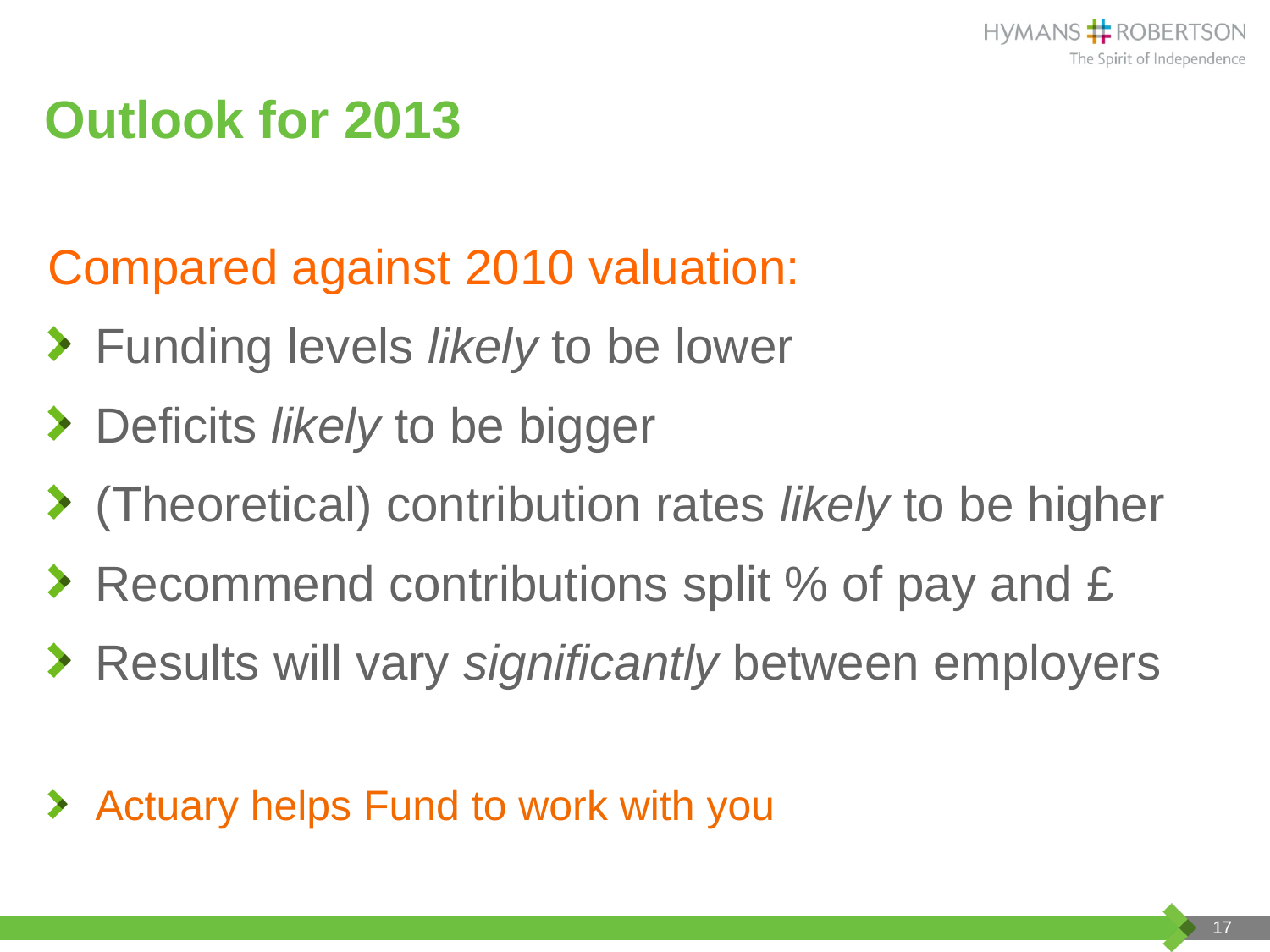

# Outlook for 2013
Compared against 2010 valuation:
Funding levels likely to be lower
Deficits likely to be bigger
(Theoretical) contribution rates likely to be higher
Recommend contributions split % of pay and £
Results will vary significantly between employers

Actuary helps Fund to work with you